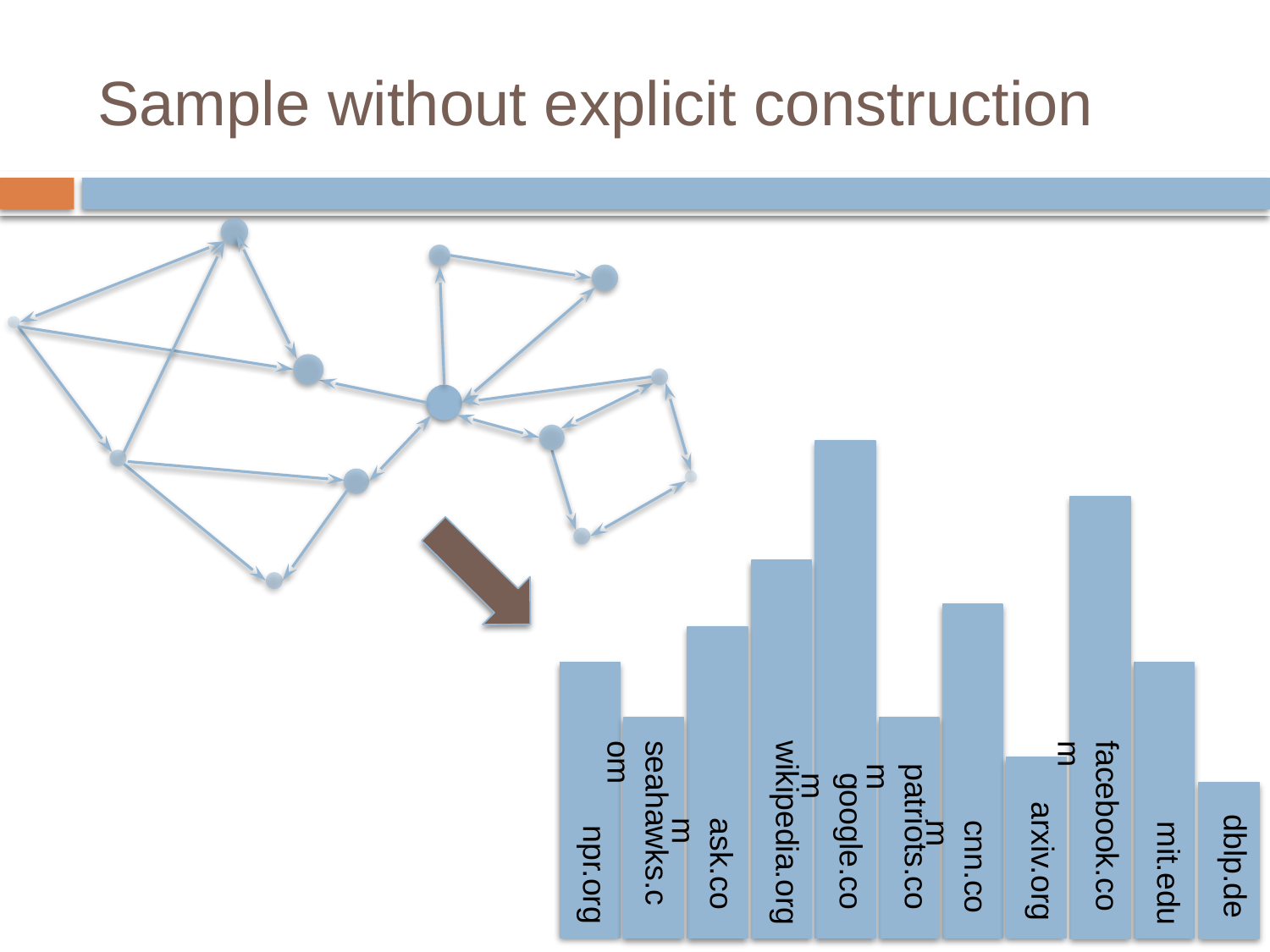

# Sample without explicit construction

facebook.com
seahawks.com
wikipedia.org
patriots.com
google.com
cnn.com
ask.com
arxiv.org
dblp.de
mit.edu
npr.org